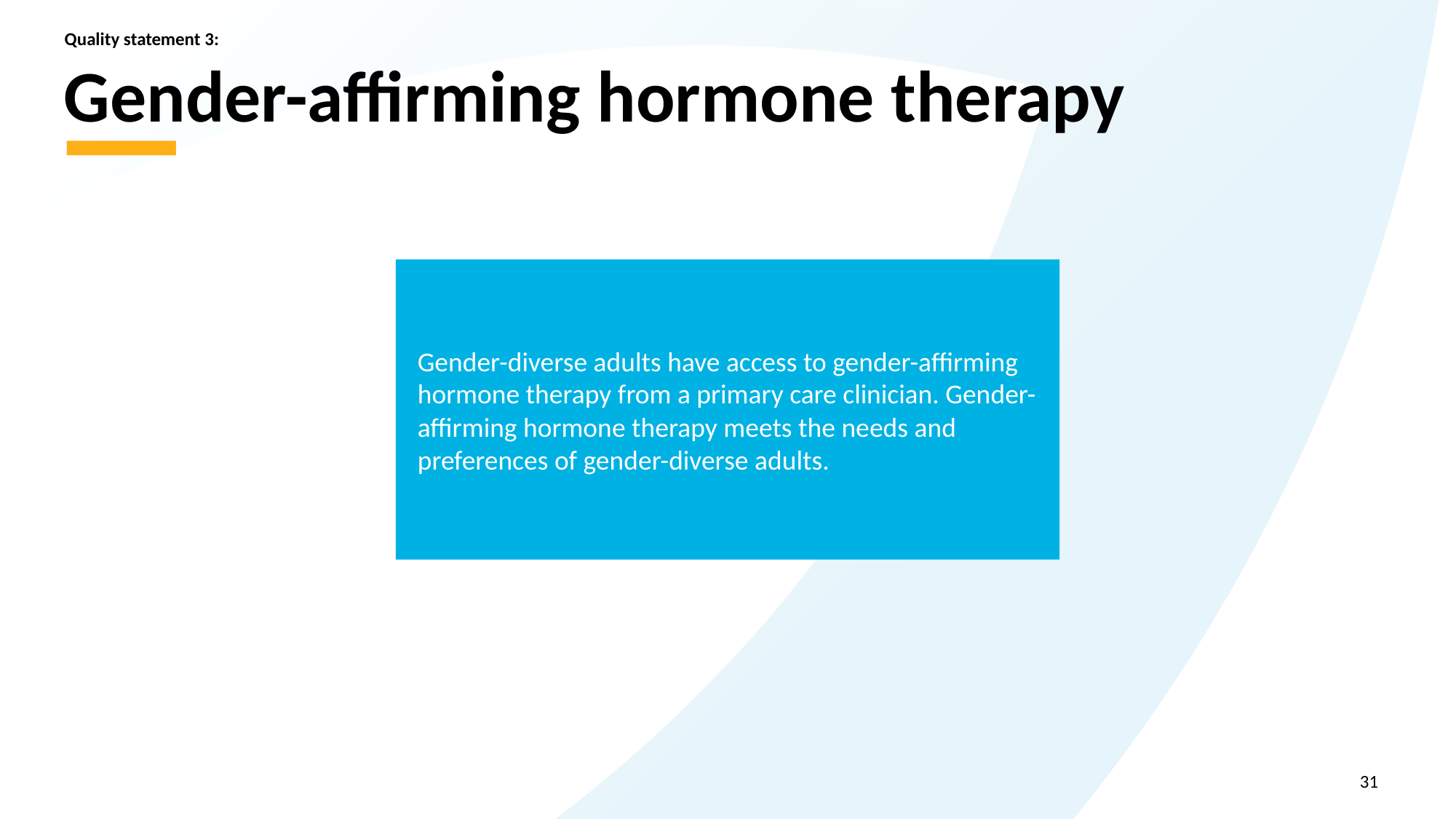

Quality statement 3:
# Gender-affirming hormone therapy
Gender-diverse adults have access to gender-affirming hormone therapy from a primary care clinician. Gender-affirming hormone therapy meets the needs and preferences of gender-diverse adults.
31